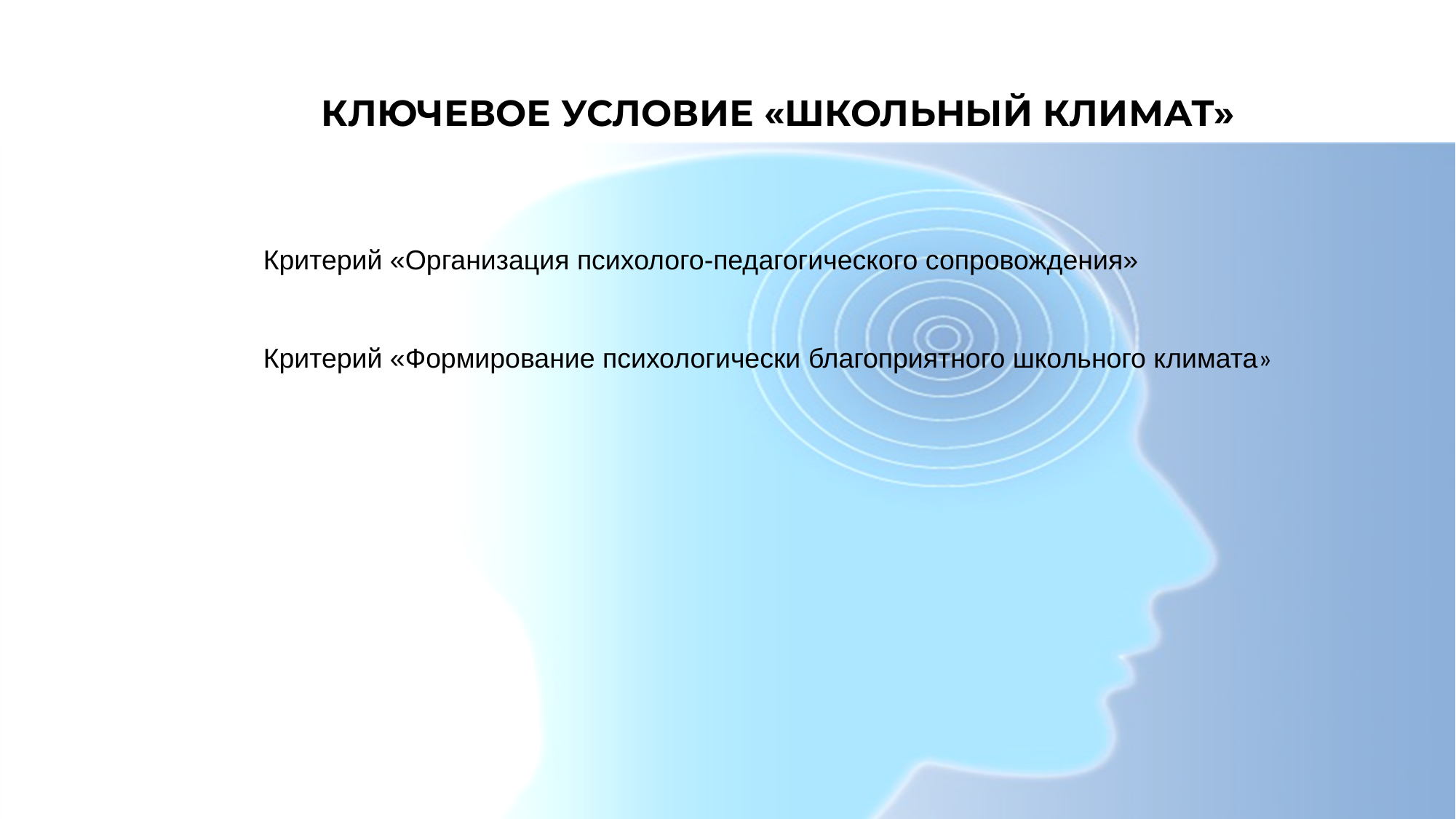

КЛЮЧЕВОЕ УСЛОВИЕ «ШКОЛЬНЫЙ КЛИМАТ»
Критерий «Организация психолого-педагогического сопровождения»

Критерий «Формирование психологически благоприятного школьного климата»